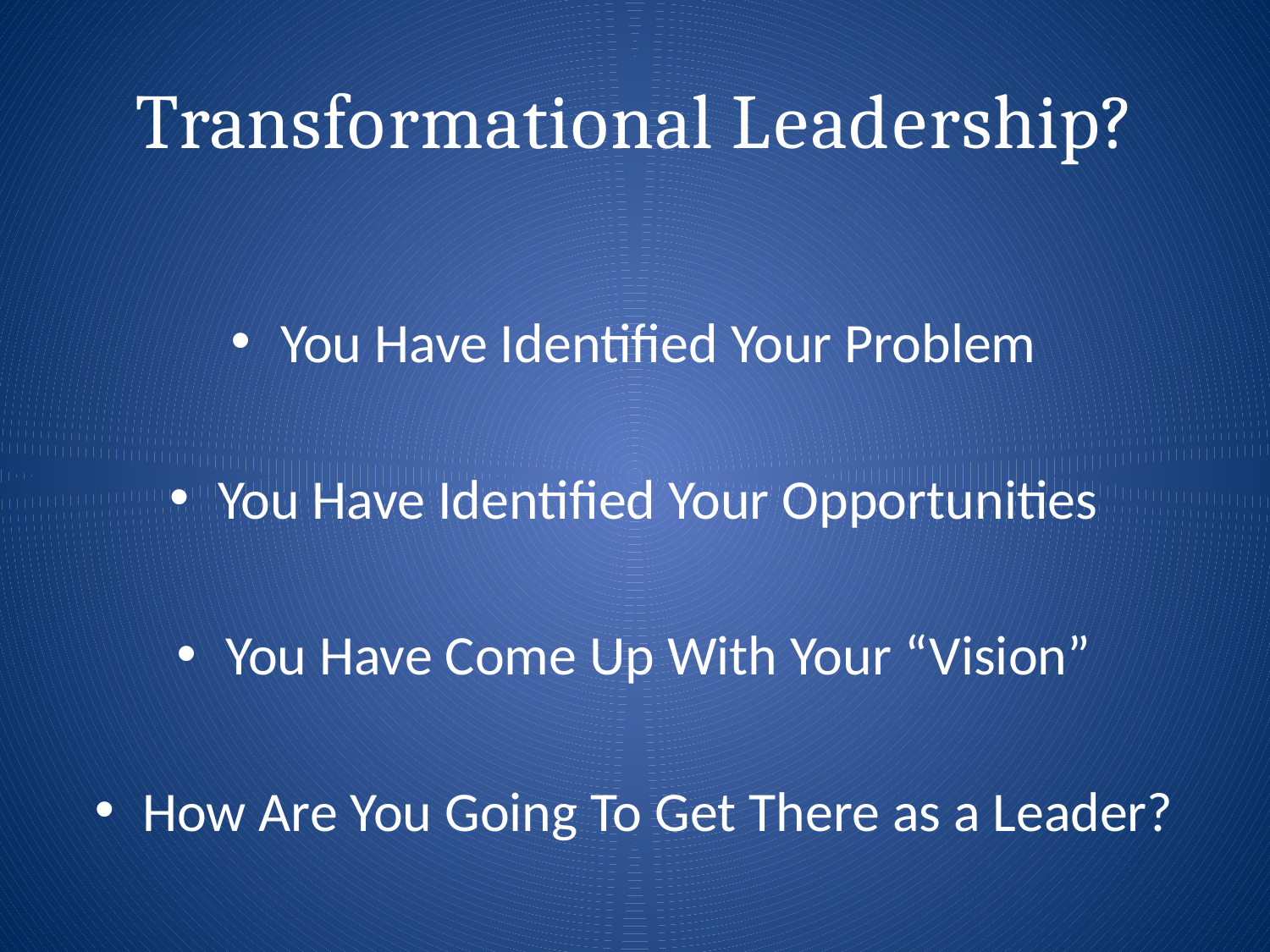

# Transformational Leadership?

You Have Identified Your Problem

You Have Identified Your Opportunities

You Have Come Up With Your “Vision”

How Are You Going To Get There as a Leader?